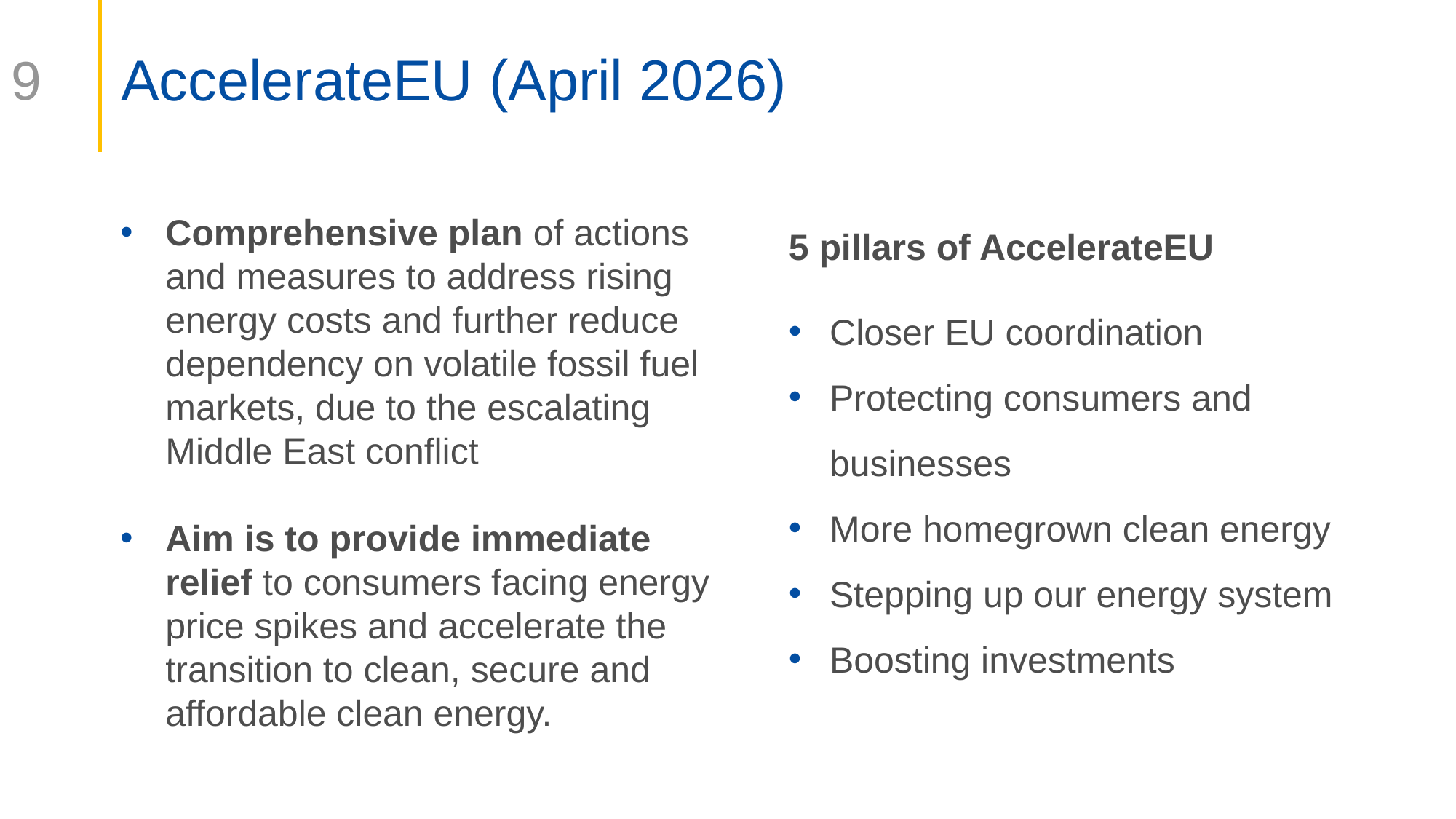

# AccelerateEU (April 2026)
9
Comprehensive plan of actions and measures to address rising energy costs and further reduce dependency on volatile fossil fuel markets, due to the escalating Middle East conflict

Aim is to provide immediate relief to consumers facing energy price spikes and accelerate the transition to clean, secure and affordable clean energy.
5 pillars of AccelerateEU

Closer EU coordination
Protecting consumers and businesses
More homegrown clean energy
Stepping up our energy system
Boosting investments